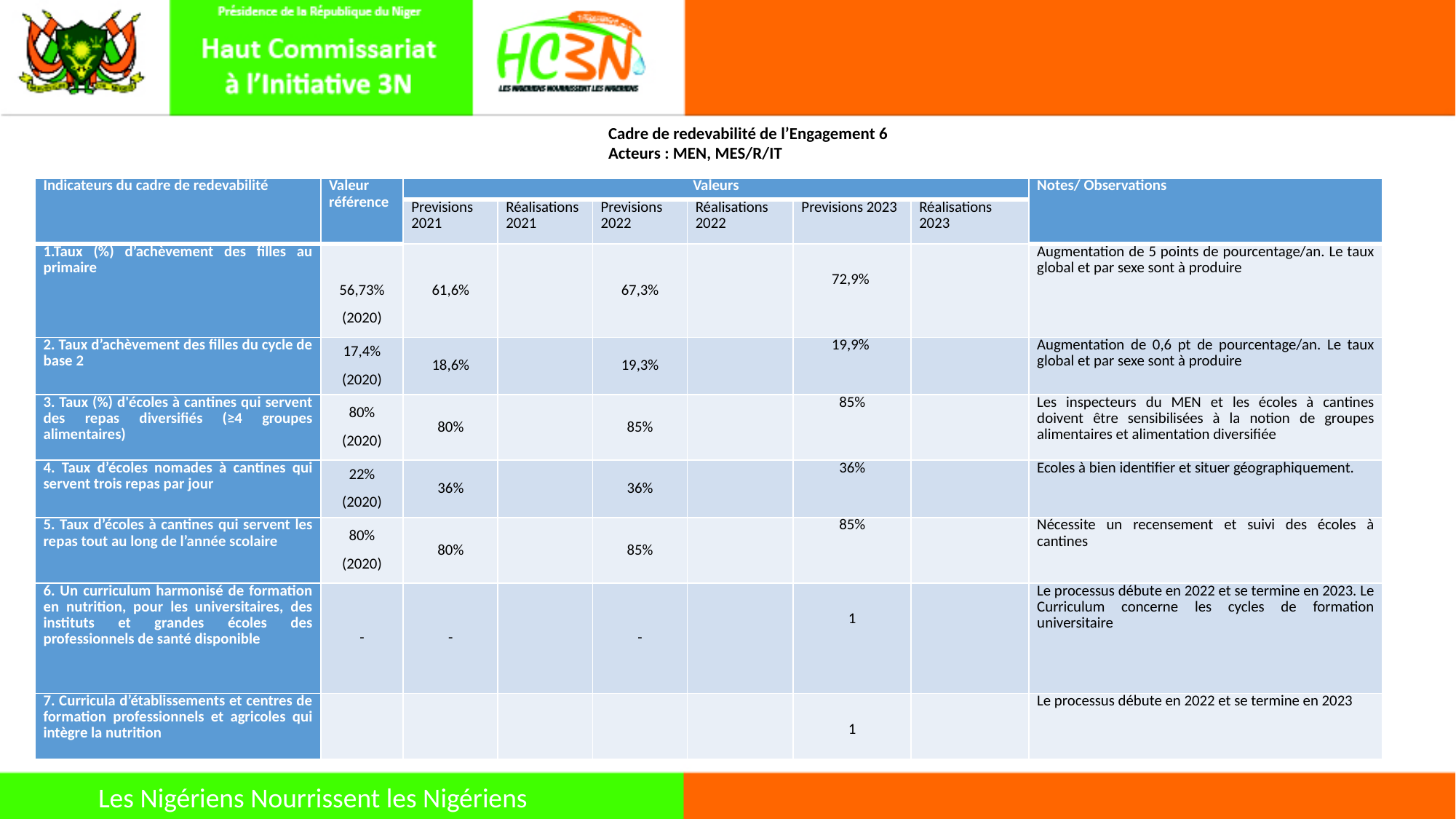

Cadre de redevabilité de l’Engagement 6
Acteurs : MEN, MES/R/IT

| Indicateurs du cadre de redevabilité | Valeur référence | Valeurs |  |  |  |  |  | Notes/ Observations |
| --- | --- | --- | --- | --- | --- | --- | --- | --- |
|  |  | Previsions 2021 | Réalisations 2021 | Previsions 2022 | Réalisations 2022 | Previsions 2023 | Réalisations 2023 |  |
| 1.Taux (%) d’achèvement des filles au primaire | 56,73% (2020) | 61,6% |  | 67,3% |  | 72,9% |  | Augmentation de 5 points de pourcentage/an. Le taux global et par sexe sont à produire |
| 2. Taux d’achèvement des filles du cycle de base 2 | 17,4% (2020) | 18,6% |  | 19,3% |  | 19,9% |  | Augmentation de 0,6 pt de pourcentage/an. Le taux global et par sexe sont à produire |
| 3. Taux (%) d'écoles à cantines qui servent des repas diversifiés (≥4 groupes alimentaires) | 80% (2020) | 80% |  | 85% |  | 85% |  | Les inspecteurs du MEN et les écoles à cantines doivent être sensibilisées à la notion de groupes alimentaires et alimentation diversifiée |
| 4. Taux d’écoles nomades à cantines qui servent trois repas par jour | 22% (2020) | 36% |  | 36% |  | 36% |  | Ecoles à bien identifier et situer géographiquement. |
| 5. Taux d’écoles à cantines qui servent les repas tout au long de l’année scolaire | 80% (2020) | 80% |  | 85% |  | 85% |  | Nécessite un recensement et suivi des écoles à cantines |
| 6. Un curriculum harmonisé de formation en nutrition, pour les universitaires, des instituts et grandes écoles des professionnels de santé disponible | - | - |  | - |  | 1 |  | Le processus débute en 2022 et se termine en 2023. Le Curriculum concerne les cycles de formation universitaire |
| 7. Curricula d’établissements et centres de formation professionnels et agricoles qui intègre la nutrition |  |  |  |  |  | 1 |  | Le processus débute en 2022 et se termine en 2023 |
Les Nigériens Nourrissent les Nigériens